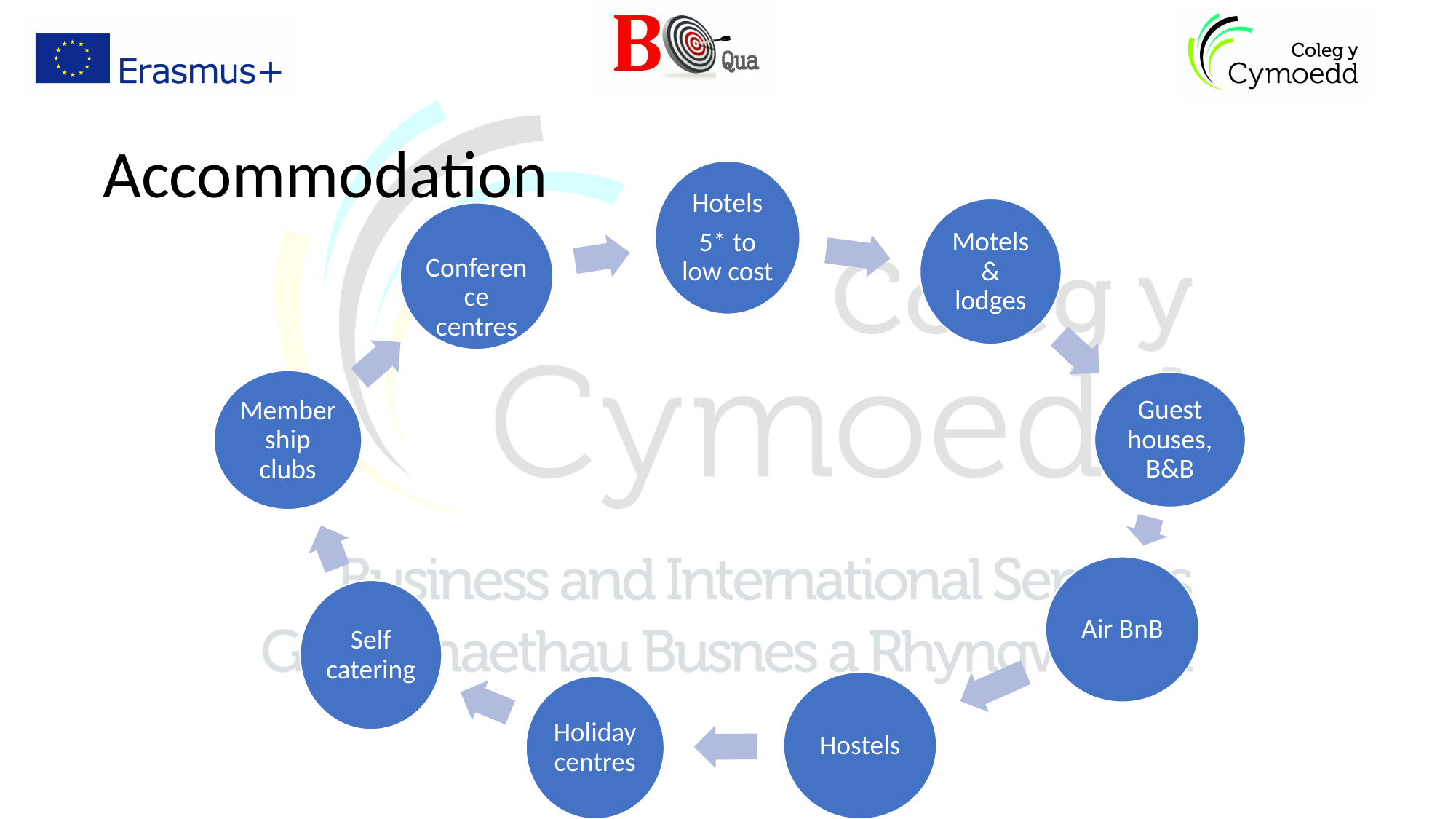

# Accommodation
Hotels
5* to low cost

Motels & lodges

Guest houses, B&B

Air BnB

Hostels

Holiday centres

Self catering

Membership clubs

Conference centres